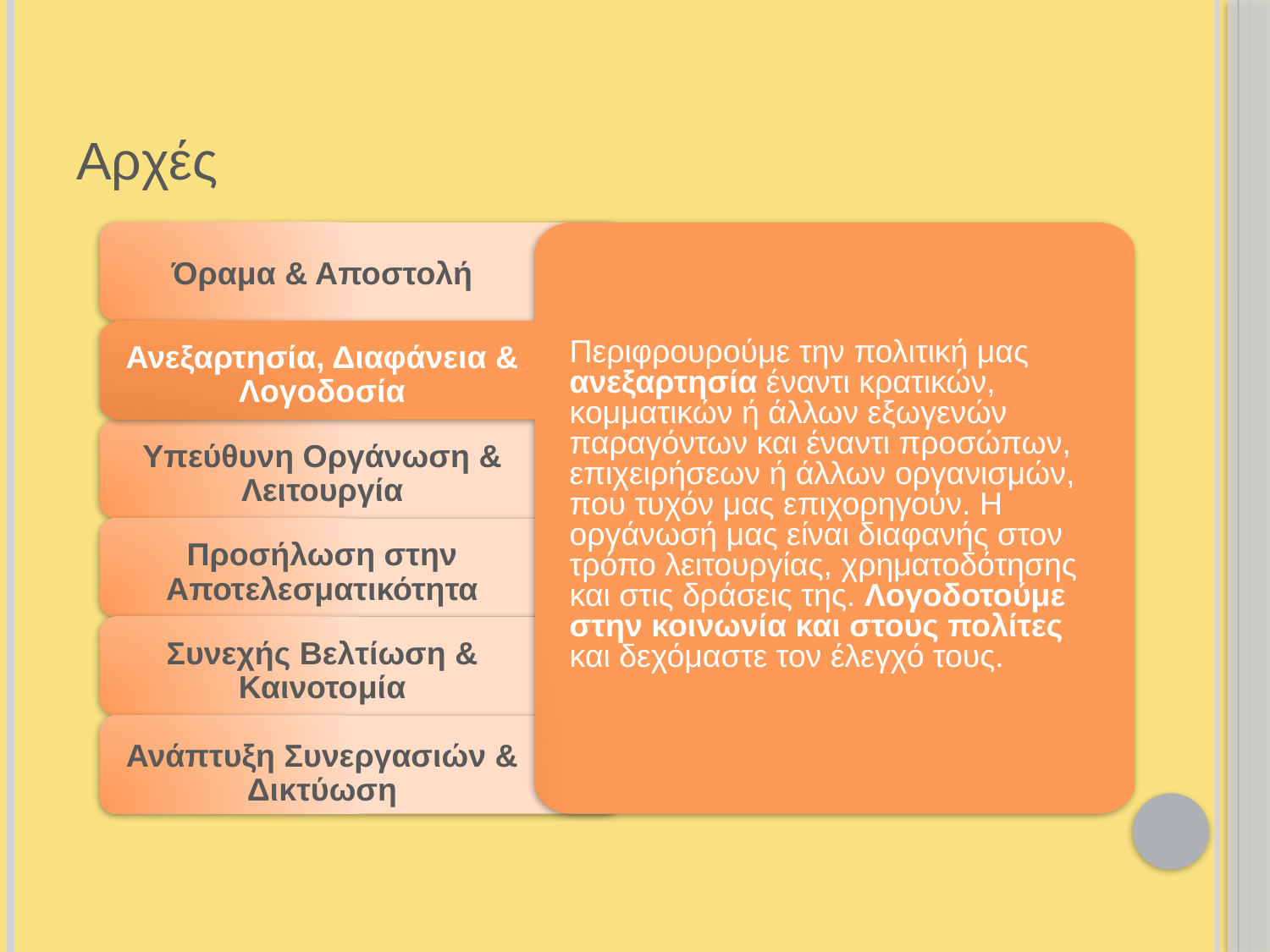

Αρχές
Όραμα & Αποστολή

Περιφρουρούμε την πολιτική μας ανεξαρτησία έναντι κρατικών, κομματικών ή άλλων εξωγενών παραγόντων και έναντι προσώπων, επιχειρήσεων ή άλλων οργανισμών, που τυχόν μας επιχορηγούν. Η οργάνωσή μας είναι διαφανής στον τρόπο λειτουργίας, χρηματοδότησης και στις δράσεις της. Λογοδοτούμε στην κοινωνία και στους πολίτες και δεχόμαστε τον έλεγχό τους.
Ανεξαρτησία, Διαφάνεια & Λογοδοσία

Υπεύθυνη Οργάνωση & Λειτουργία

Προσήλωση στην Αποτελεσματικότητα

Συνεχής Βελτίωση & Καινοτομία

Ανάπτυξη Συνεργασιών & Δικτύωση